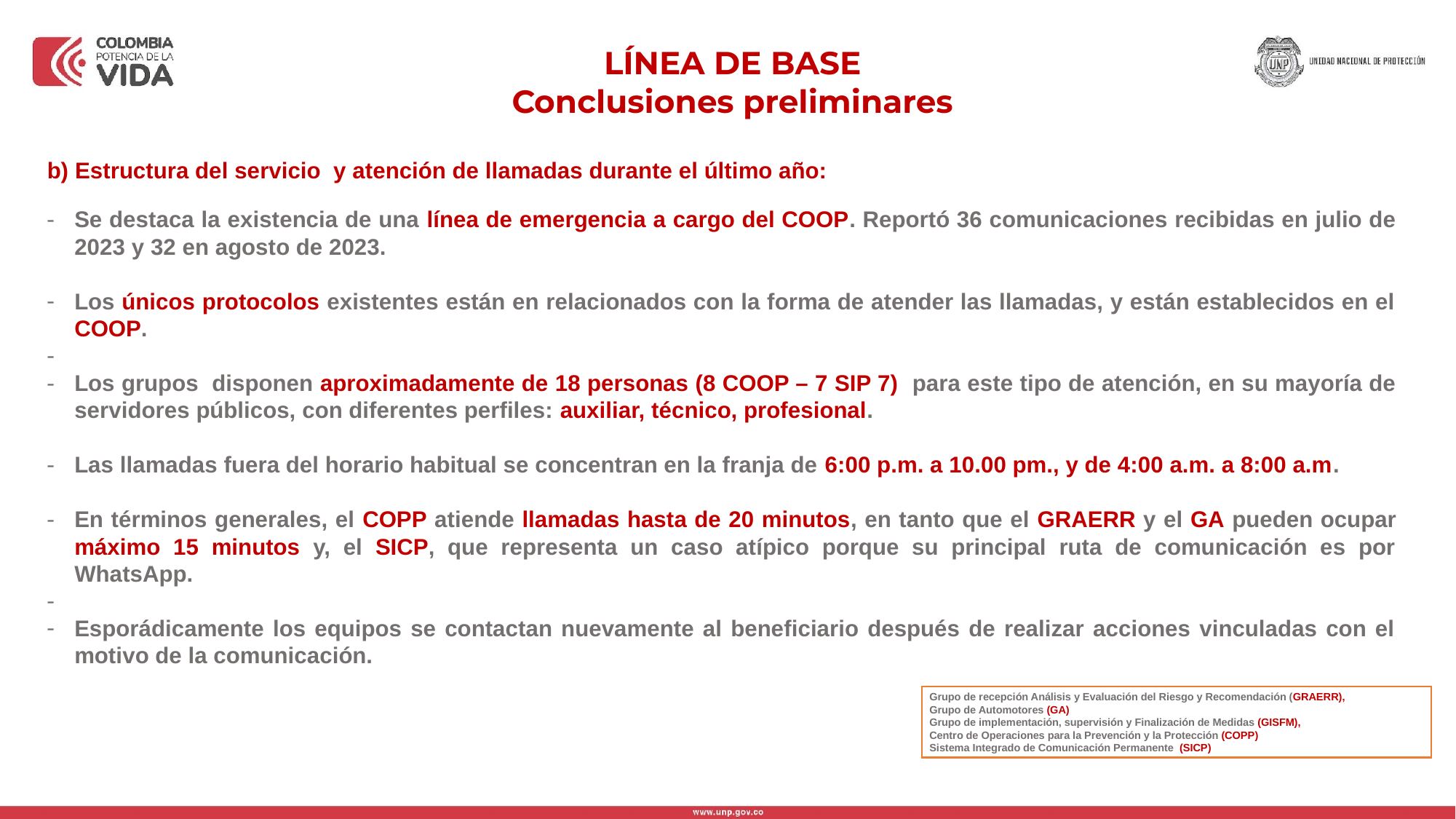

LÍNEA DE BASE
Conclusiones preliminares

b) Estructura del servicio  y atención de llamadas durante el último año:

Se destaca la existencia de una línea de emergencia a cargo del COOP. Reportó 36 comunicaciones recibidas en julio de 2023 y 32 en agosto de 2023.

Los únicos protocolos existentes están en relacionados con la forma de atender las llamadas, y están establecidos en el COOP.

Los grupos  disponen aproximadamente de 18 personas (8 COOP – 7 SIP 7)  para este tipo de atención, en su mayoría de servidores públicos, con diferentes perfiles: auxiliar, técnico, profesional.

Las llamadas fuera del horario habitual se concentran en la franja de 6:00 p.m. a 10.00 pm., y de 4:00 a.m. a 8:00 a.m.

En términos generales, el COPP atiende llamadas hasta de 20 minutos, en tanto que el GRAERR y el GA pueden ocupar máximo 15 minutos y, el SICP, que representa un caso atípico porque su principal ruta de comunicación es por WhatsApp.

Esporádicamente los equipos se contactan nuevamente al beneficiario después de realizar acciones vinculadas con el motivo de la comunicación.

Grupo de recepción Análisis y Evaluación del Riesgo y Recomendación (GRAERR),
Grupo de Automotores (GA)
Grupo de implementación, supervisión y Finalización de Medidas (GISFM),
Centro de Operaciones para la Prevención y la Protección (COPP)
Sistema Integrado de Comunicación Permanente  (SICP)